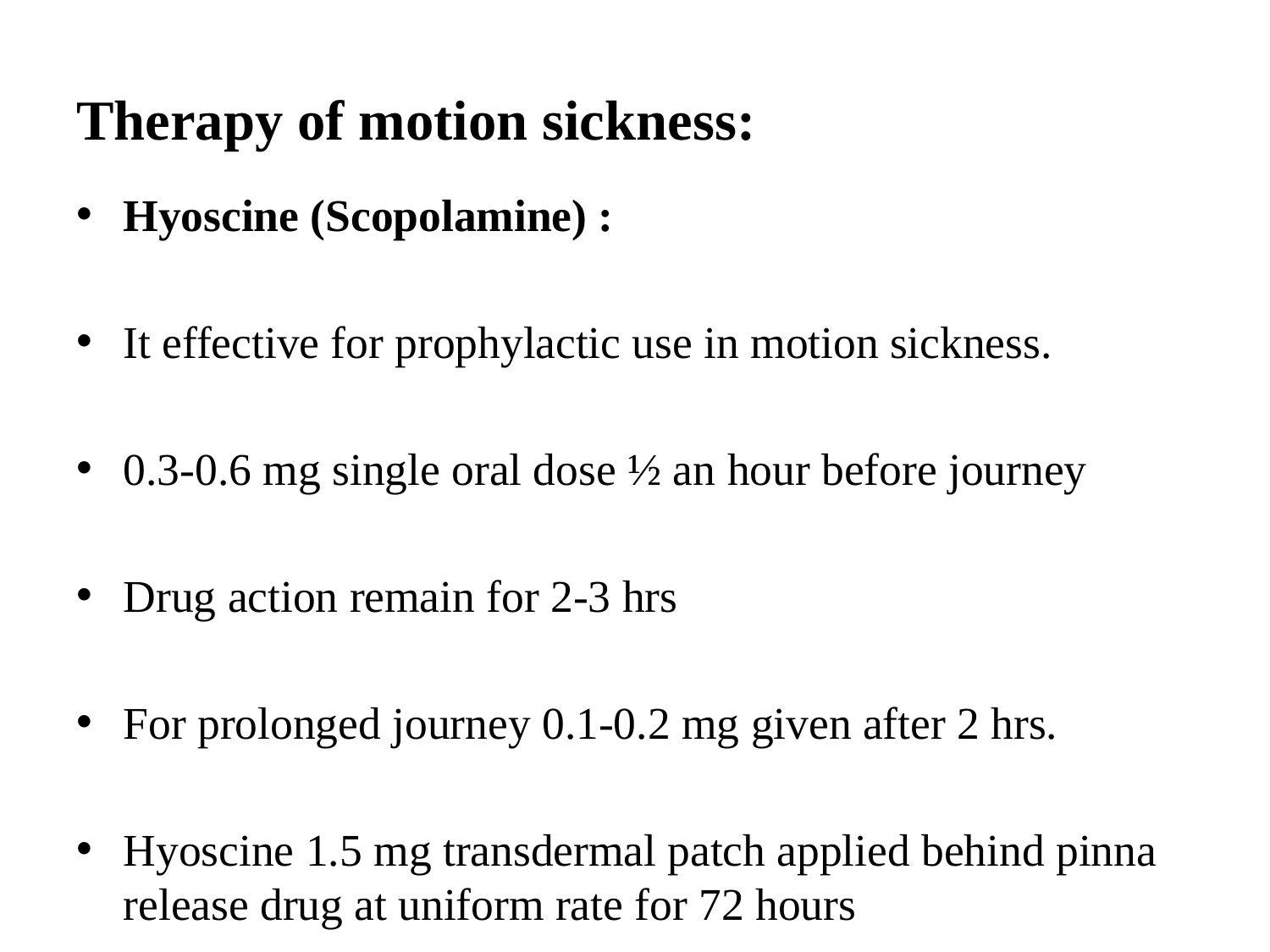

# Therapy of motion sickness:
Hyoscine (Scopolamine) :

It effective for prophylactic use in motion sickness.

0.3-0.6 mg single oral dose ½ an hour before journey

Drug action remain for 2-3 hrs

For prolonged journey 0.1-0.2 mg given after 2 hrs.

Hyoscine 1.5 mg transdermal patch applied behind pinna release drug at uniform rate for 72 hours